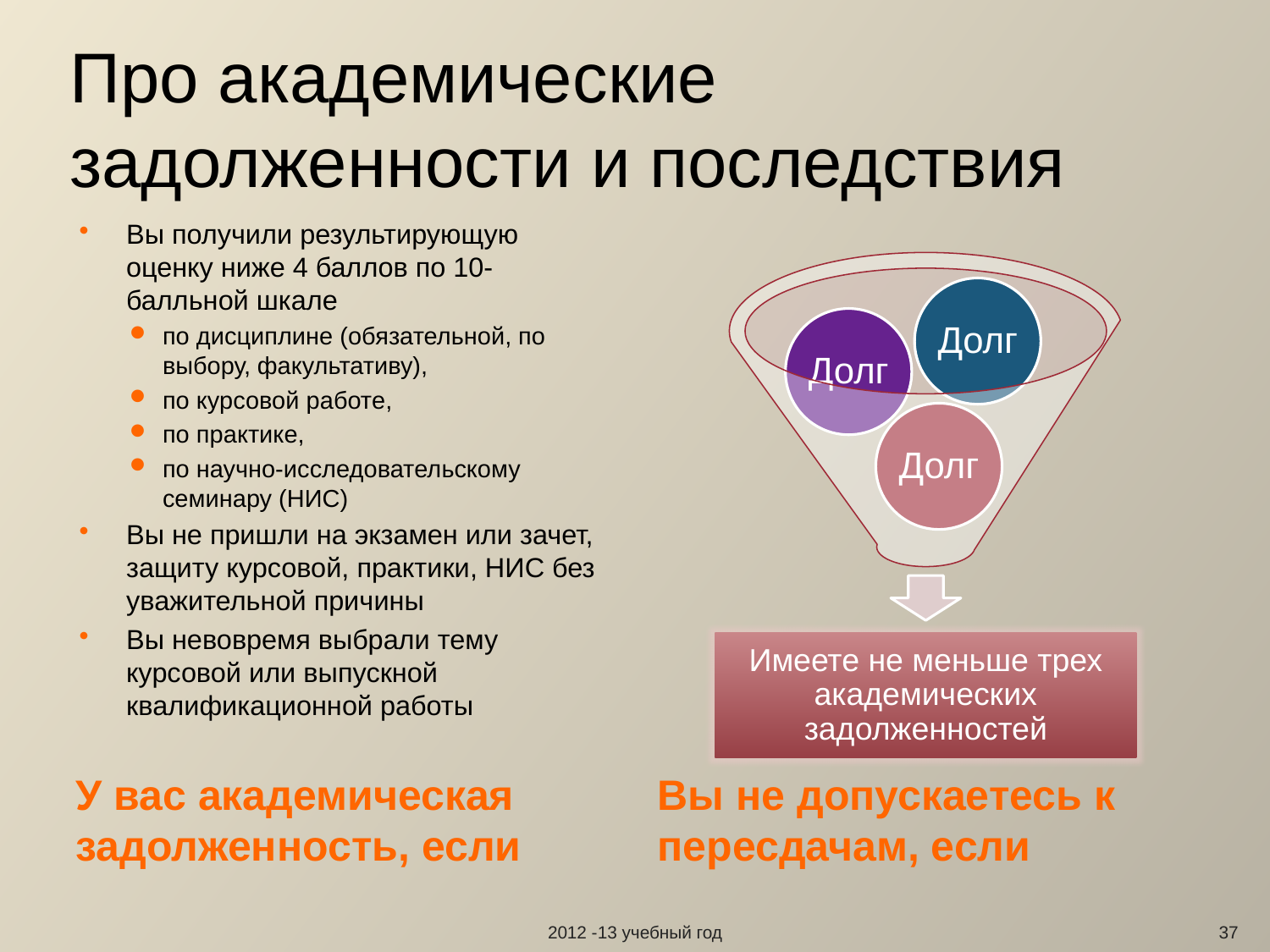

# Про академические задолженности и последствия
Вы получили результирующую оценку ниже 4 баллов по 10-балльной шкале
по дисциплине (обязательной, по выбору, факультативу),
по курсовой работе,
по практике,
по научно-исследовательскому семинару (НИС)
Вы не пришли на экзамен или зачет, защиту курсовой, практики, НИС без уважительной причины
Вы невовремя выбрали тему курсовой или выпускной квалификационной работы

Имеете не меньше трех академических задолженностей
Долг
Долг
Долг
У вас академическая задолженность, если
Вы не допускаетесь к пересдачам, если
2012 -13 учебный год
37